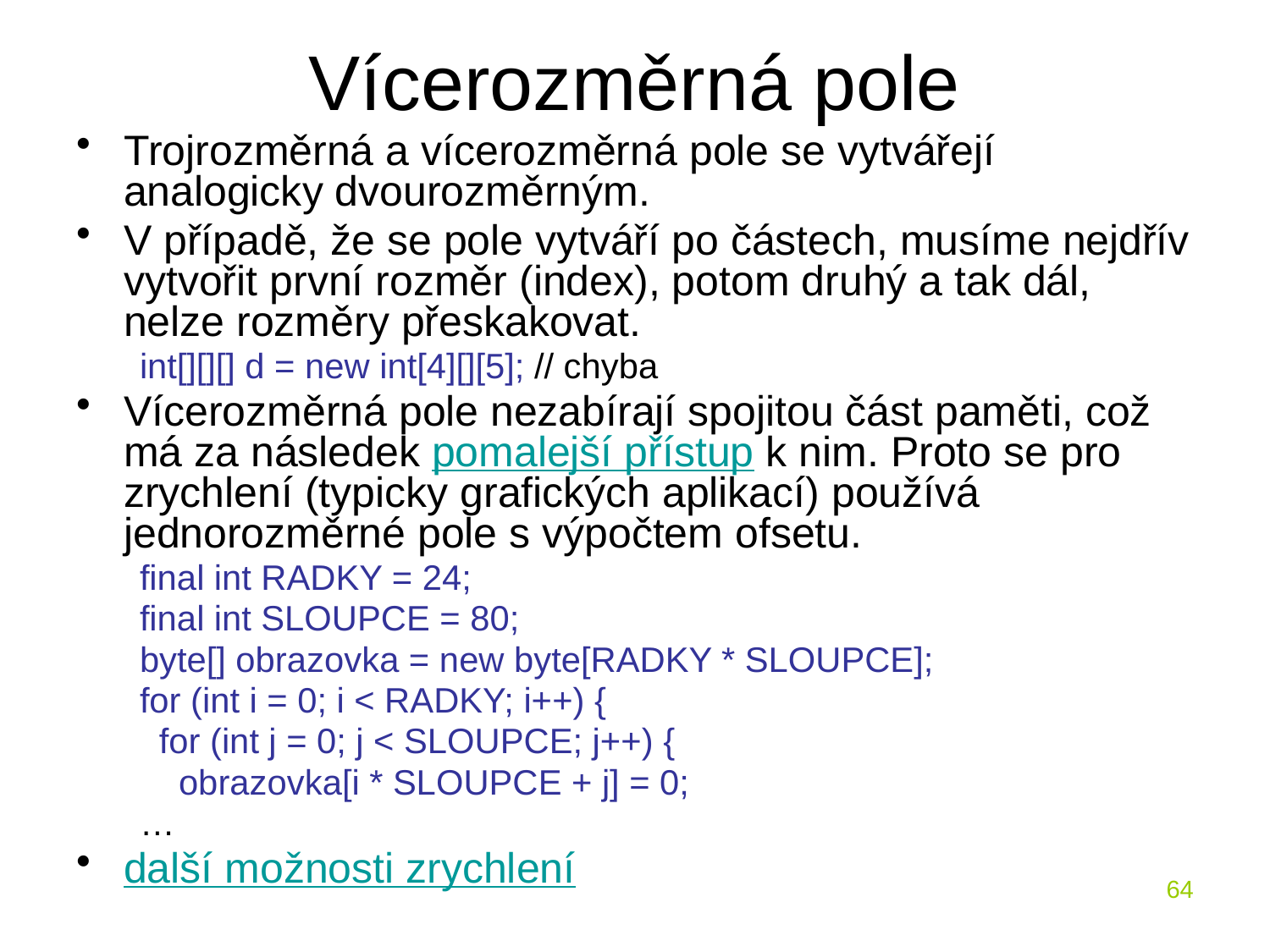

# Vícerozměrná pole
Trojrozměrná a vícerozměrná pole se vytvářejí analogicky dvourozměrným.
V případě, že se pole vytváří po částech, musíme nejdřív vytvořit první rozměr (index), potom druhý a tak dál, nelze rozměry přeskakovat.
int[][][] d = new int[4][][5]; // chyba
Vícerozměrná pole nezabírají spojitou část paměti, což má za následek pomalejší přístup k nim. Proto se pro zrychlení (typicky grafických aplikací) používá jednorozměrné pole s výpočtem ofsetu.
final int RADKY = 24;
final int SLOUPCE = 80;
byte[] obrazovka = new byte[RADKY * SLOUPCE];
for (int i = 0; i < RADKY; i++) {
  for (int j = 0; j < SLOUPCE; j++) {
    obrazovka[i * SLOUPCE + j] = 0;
…
další možnosti zrychlení
64